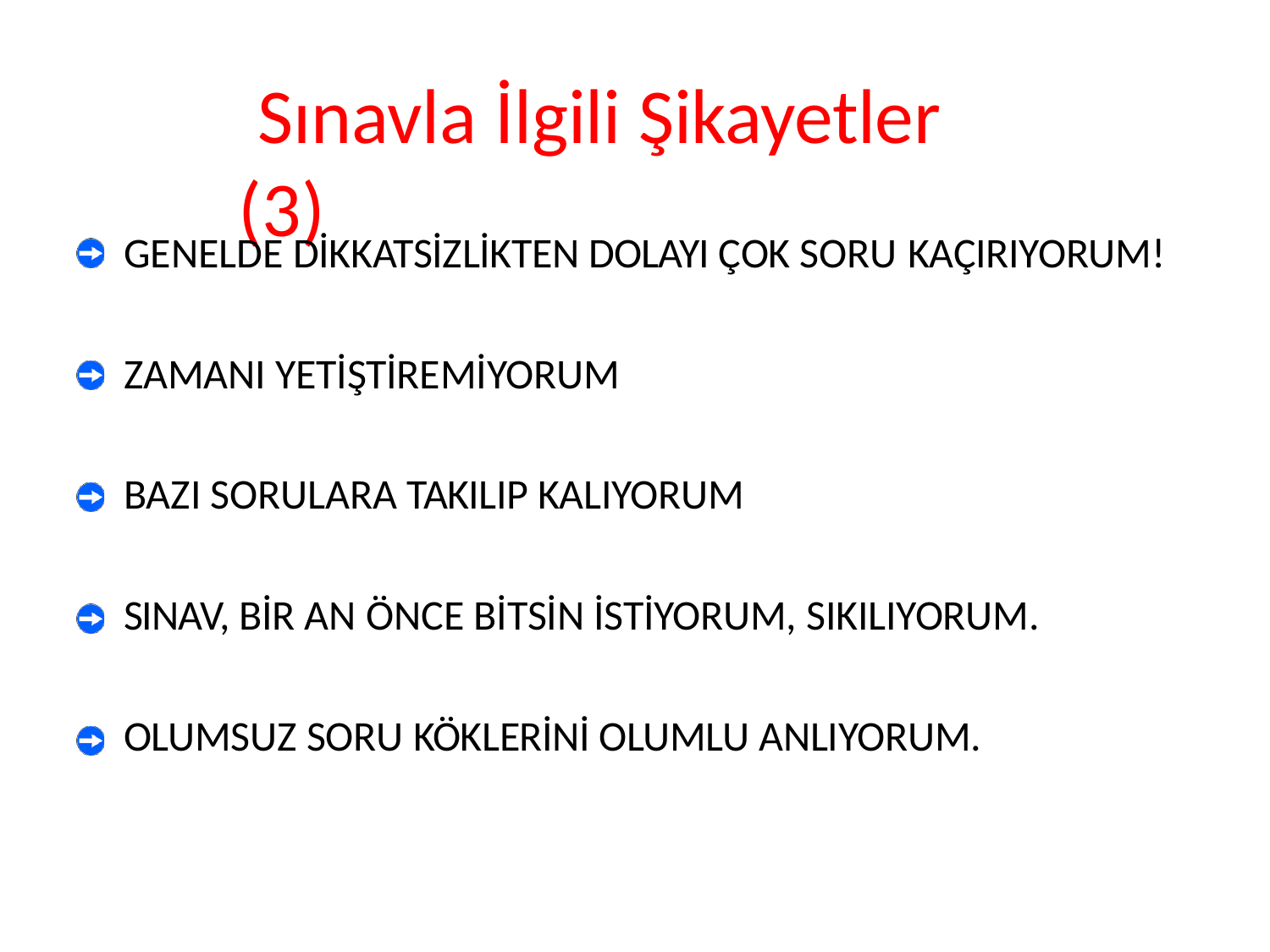

# Sınavla İlgili Şikayetler (3)
GENELDE DİKKATSİZLİKTEN DOLAYI ÇOK SORU KAÇIRIYORUM!

ZAMANI YETİŞTİREMİYORUM

BAZI SORULARA TAKILIP KALIYORUM

SINAV, BİR AN ÖNCE BİTSİN İSTİYORUM, SIKILIYORUM.

OLUMSUZ SORU KÖKLERİNİ OLUMLU ANLIYORUM.